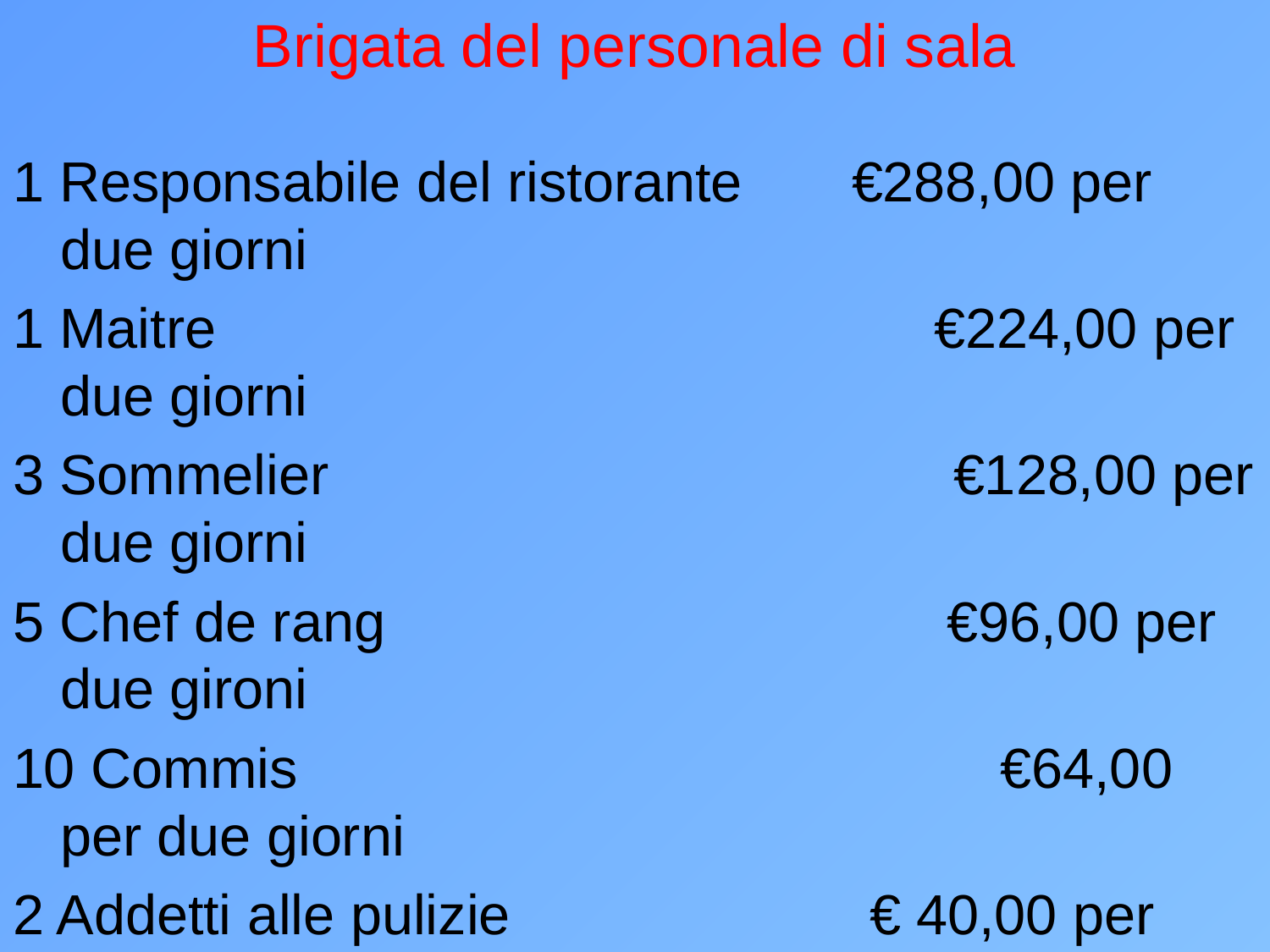

# Brigata del personale di sala
1 Responsabile del ristorante       €288,00 per due giorni
1 Maitre                                              €224,00 per due giorni
3 Sommelier                                        €128,00 per due giorni
5 Chef de rang                                    €96,00 per due gironi
10 Commis                                             €64,00 per due giorni
2 Addetti alle pulizie                       € 40,00 per due giorni